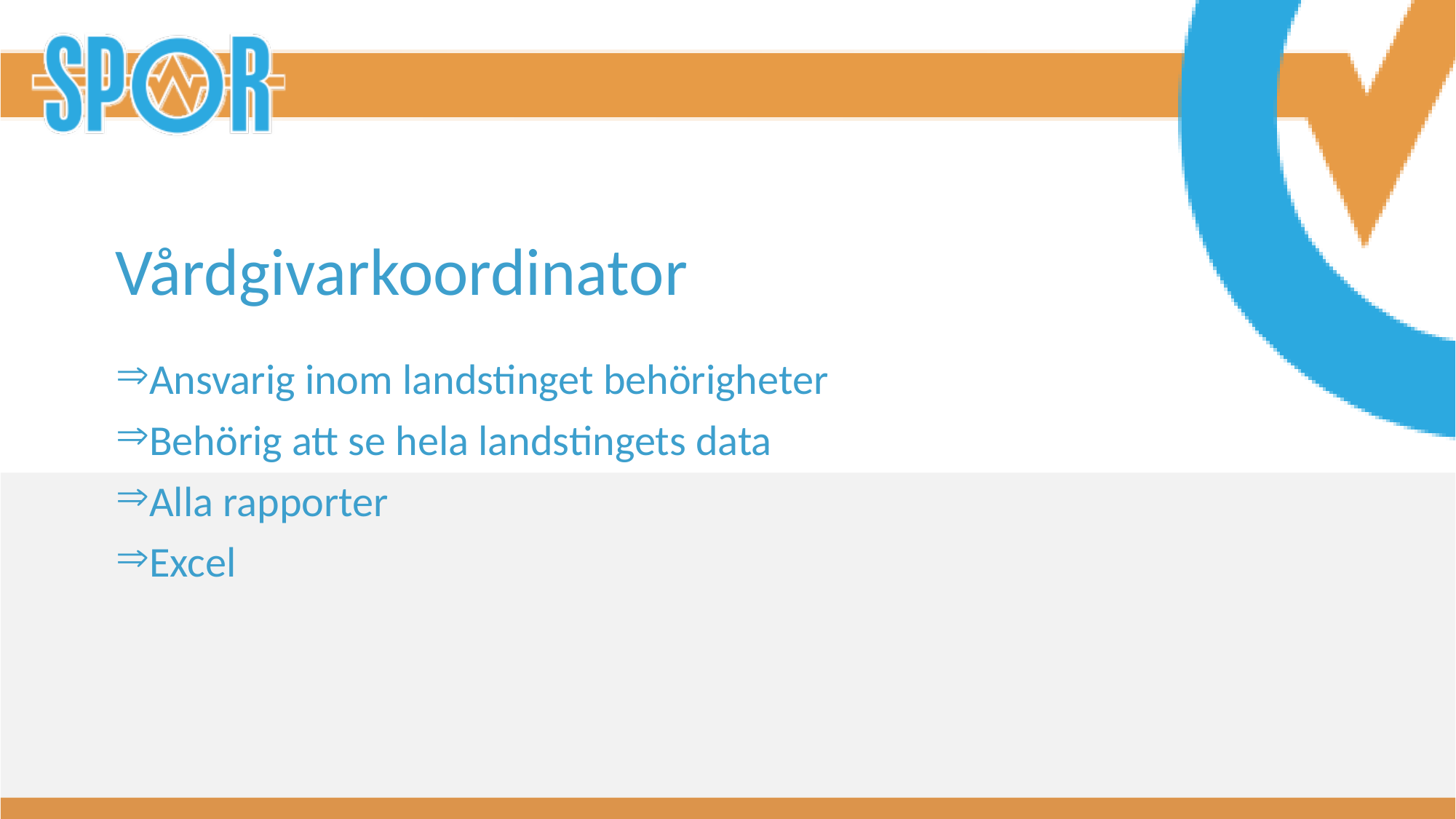

# Vårdgivarkoordinator
Ansvarig inom landstinget behörigheter
Behörig att se hela landstingets data
Alla rapporter
Excel